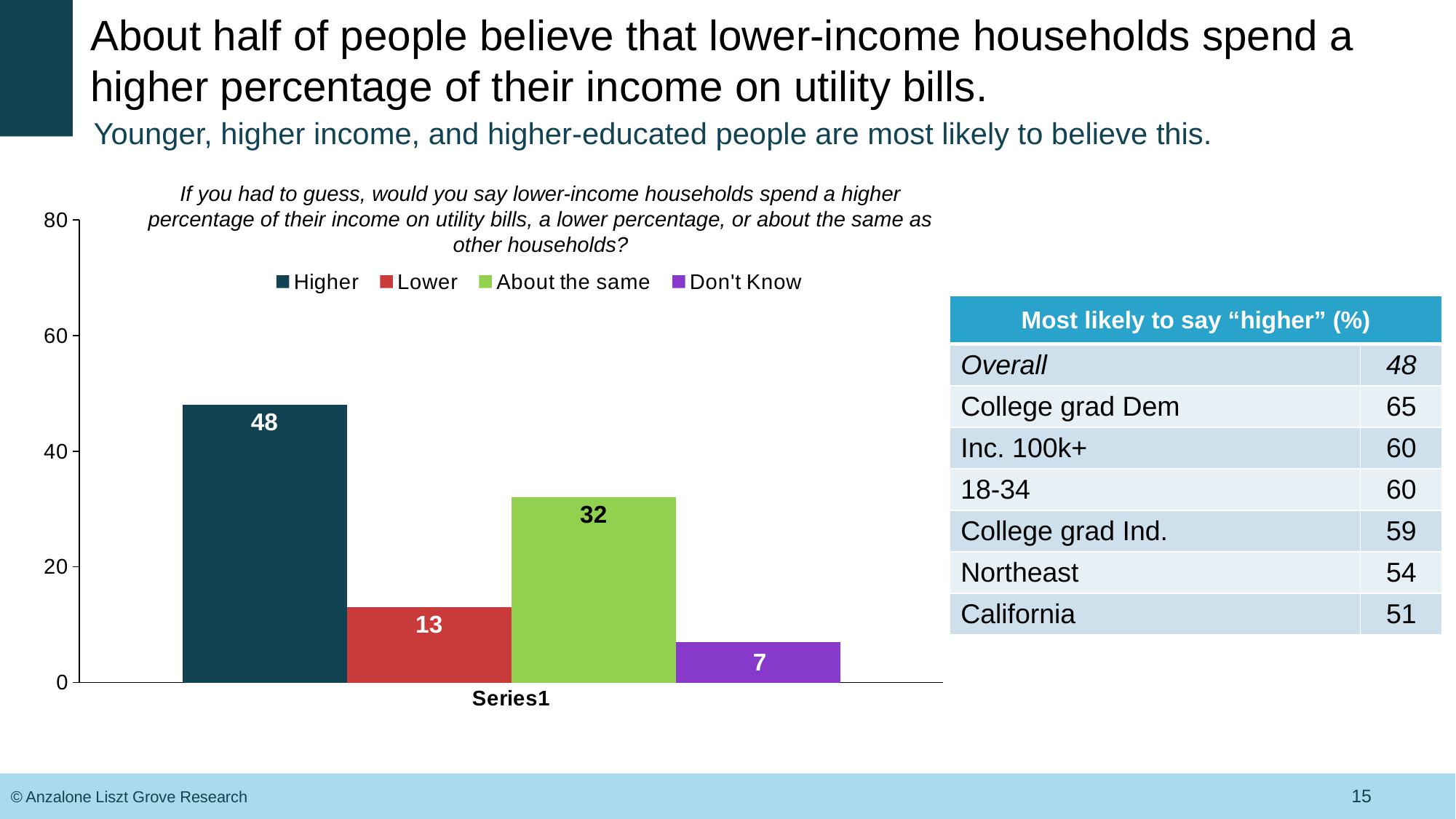

# About half of people believe that lower-income households spend a higher percentage of their income on utility bills.
Younger, higher income, and higher-educated people are most likely to believe this.

### Chart

| Category | Higher | Lower | About the same | Don't Know |
|---|---|---|---|---|
|  | 48.0 | 13.0 | 32.0 | 7.0 |
If you had to guess, would you say lower-income households spend a higher percentage of their income on utility bills, a lower percentage, or about the same as other households?
| Most likely to say “higher” (%) |  |
| --- | --- |
| Overall | 48 |
| College grad Dem | 65 |
| Inc. 100k+ | 60 |
| 18-34 | 60 |
| College grad Ind. | 59 |
| Northeast | 54 |
| California | 51 |
15